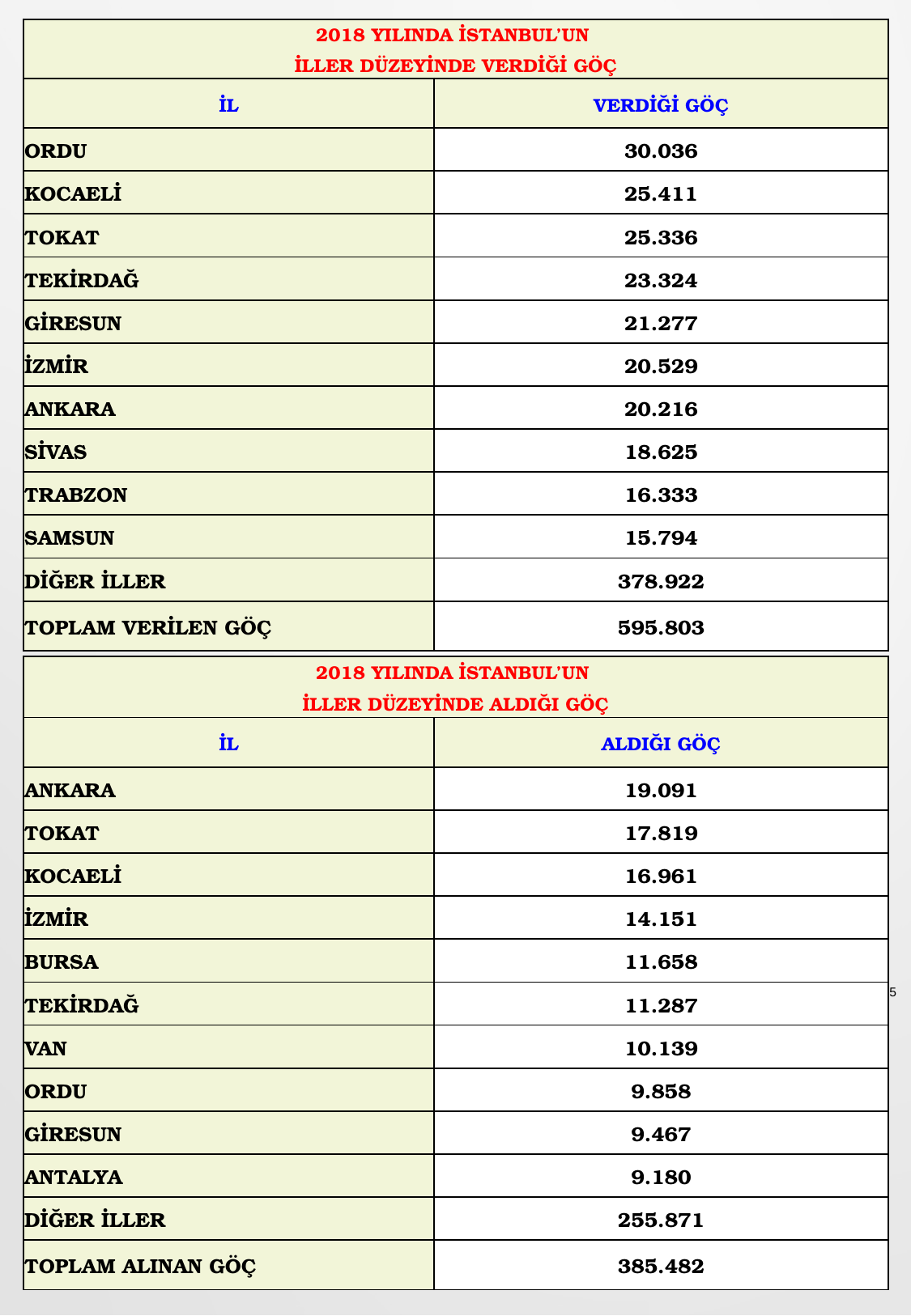

| 2018 YILINDA İSTANBUL’UN İLLER DÜZEYİNDE VERDİĞİ GÖÇ |  |
| --- | --- |
| İL | VERDİĞİ GÖÇ |
| ORDU | 30.036 |
| KOCAELİ | 25.411 |
| TOKAT | 25.336 |
| TEKİRDAĞ | 23.324 |
| GİRESUN | 21.277 |
| İZMİR | 20.529 |
| ANKARA | 20.216 |
| SİVAS | 18.625 |
| TRABZON | 16.333 |
| SAMSUN | 15.794 |
| DİĞER İLLER | 378.922 |
| TOPLAM VERİLEN GÖÇ | 595.803 |
| 2018 YILINDA İSTANBUL’UN İLLER DÜZEYİNDE ALDIĞI GÖÇ |  |
| --- | --- |
| İL | ALDIĞI GÖÇ |
| ANKARA | 19.091 |
| TOKAT | 17.819 |
| KOCAELİ | 16.961 |
| İZMİR | 14.151 |
| BURSA | 11.658 |
| TEKİRDAĞ | 11.287 |
| VAN | 10.139 |
| ORDU | 9.858 |
| GİRESUN | 9.467 |
| ANTALYA | 9.180 |
| DİĞER İLLER | 255.871 |
| TOPLAM ALINAN GÖÇ | 385.482 |
5